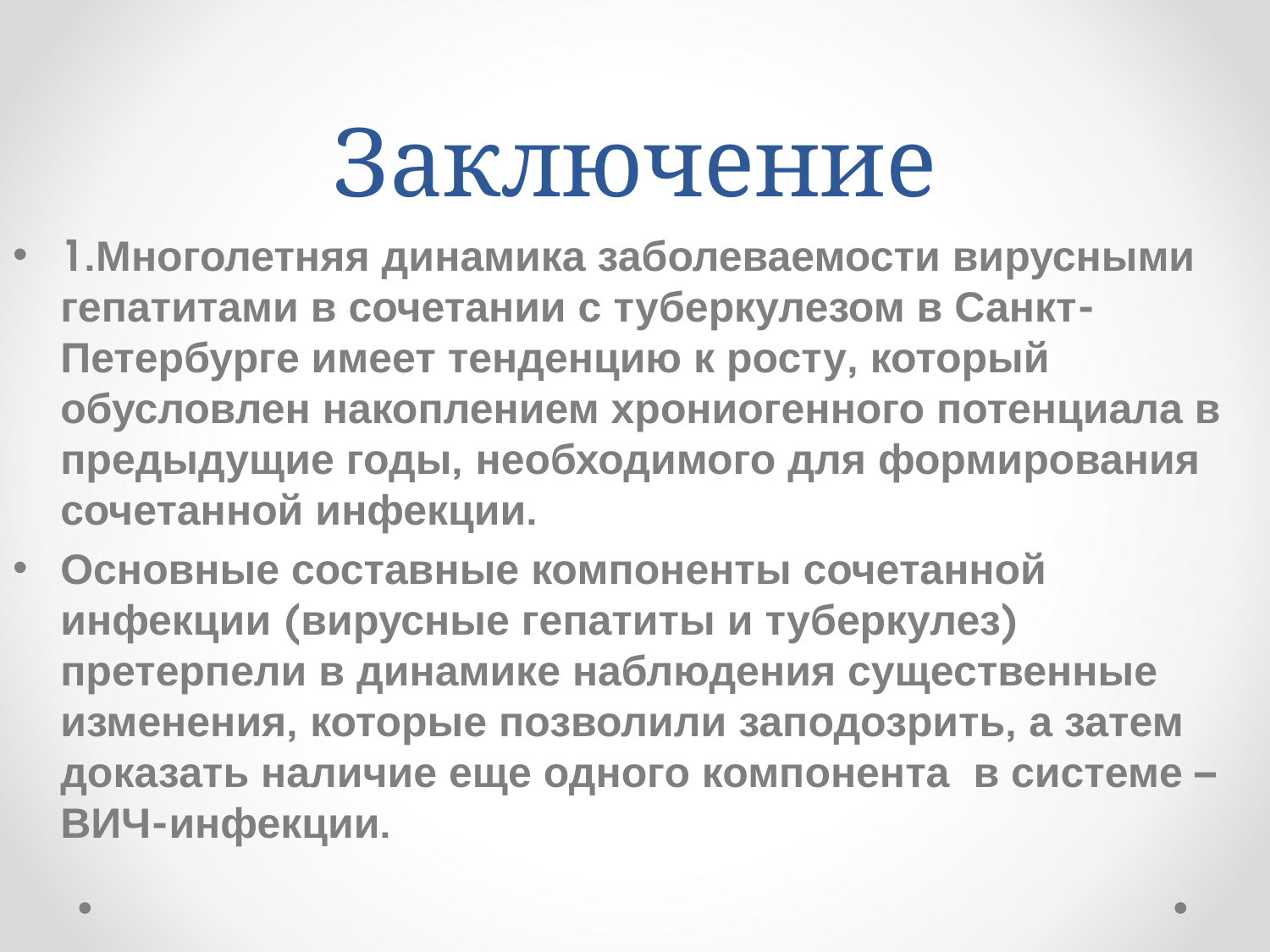

# Заключение
1.Многолетняя динамика заболеваемости вирусными гепатитами в сочетании с туберкулезом в Санкт-Петербурге имеет тенденцию к росту, который обусловлен накоплением хрониогенного потенциала в предыдущие годы, необходимого для формирования  сочетанной инфекции.
Основные составные компоненты сочетанной инфекции (вирусные гепатиты и туберкулез) претерпели в динамике наблюдения существенные изменения, которые позволили заподозрить, а затем доказать наличие еще одного компонента  в системе – ВИЧ-инфекции.